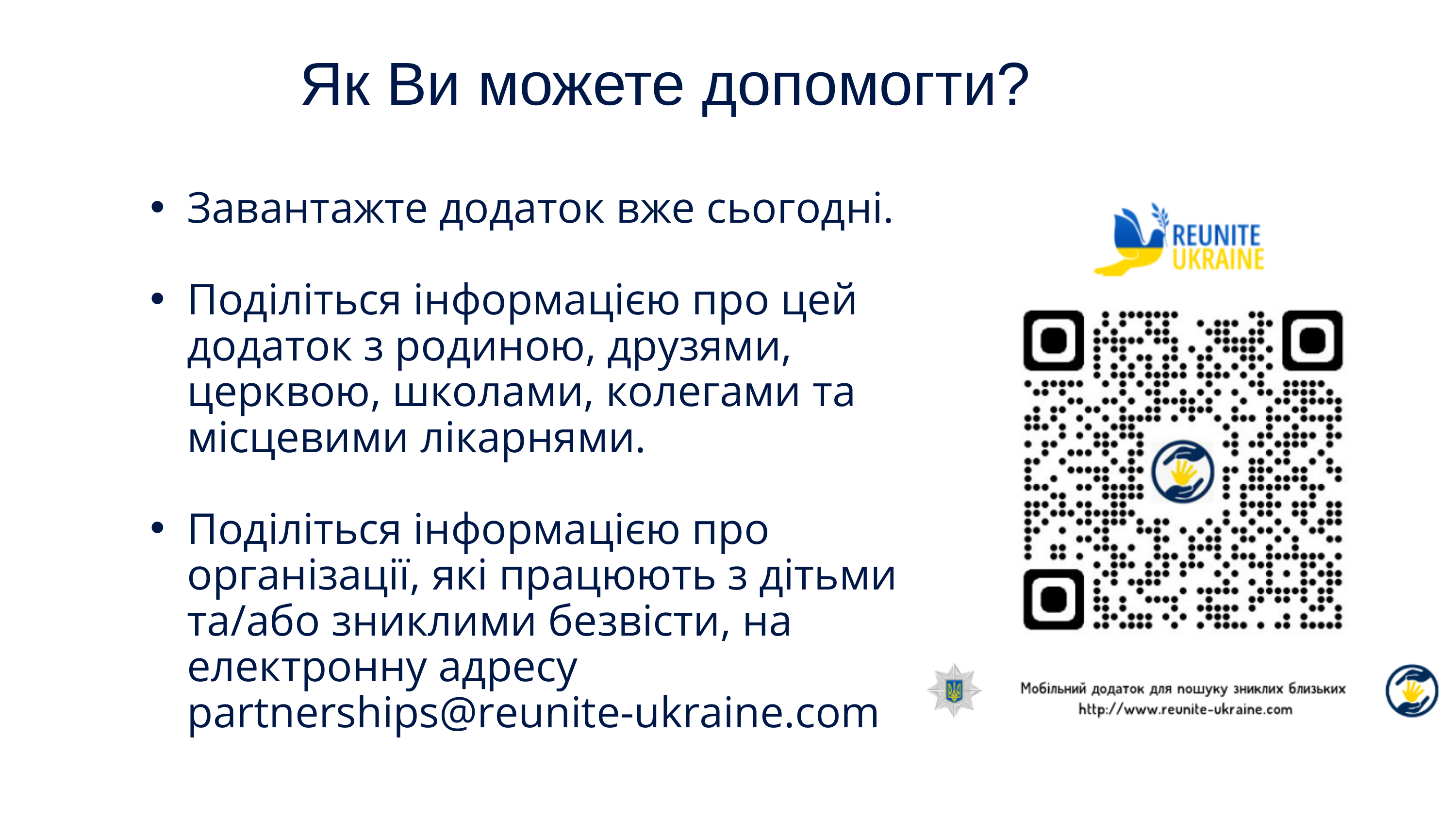

Як Ви можете допомогти?
Завантажте додаток вже сьогодні.

Поділіться інформацією про цей додаток з родиною, друзями, церквою, школами, колегами та місцевими лікарнями.

Поділіться інформацією про організації, які працюють з дітьми та/або зниклими безвісти, на електронну адресу partnerships@reunite-ukraine.com